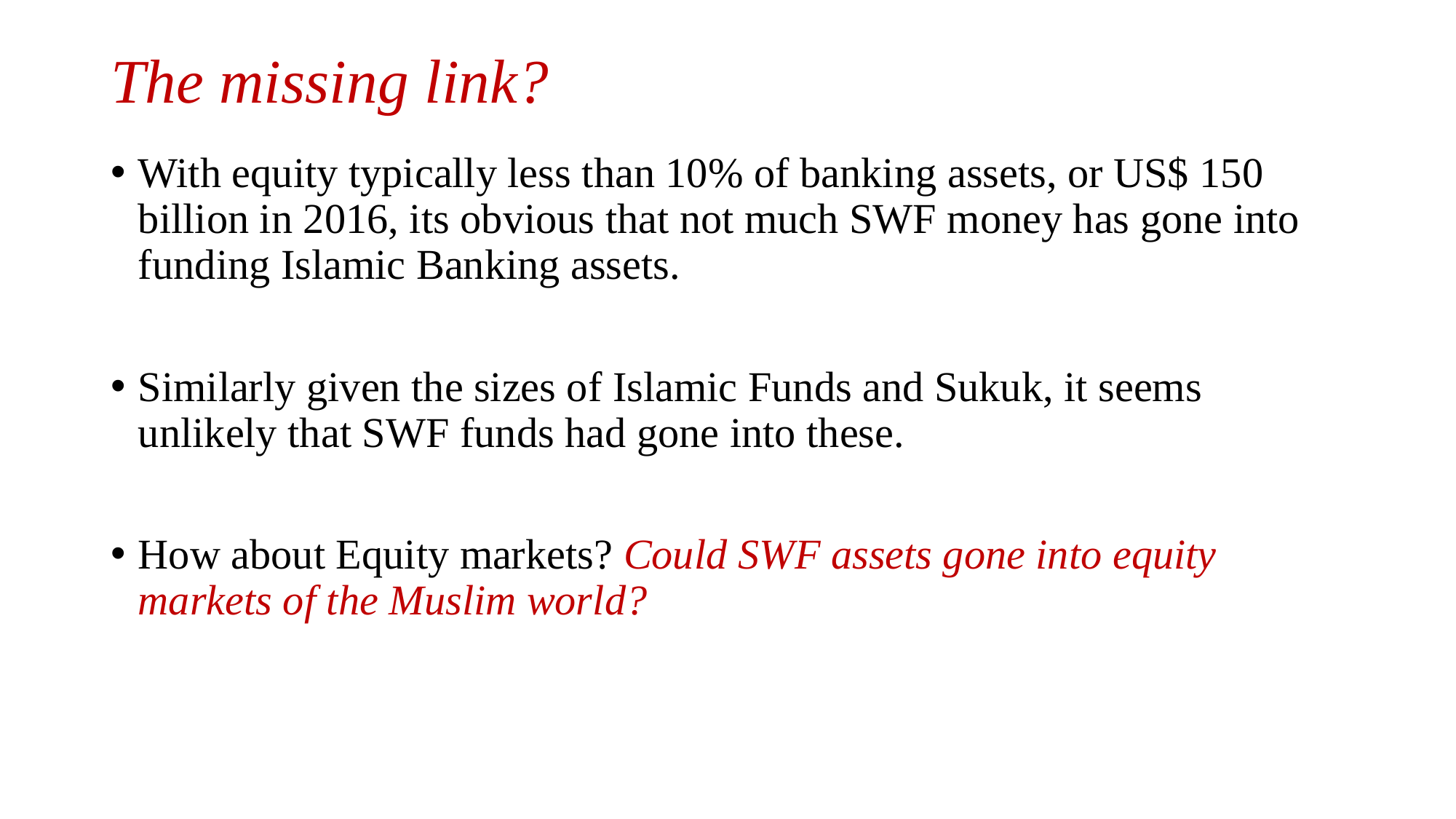

# The missing link?
With equity typically less than 10% of banking assets, or US$ 150 billion in 2016, its obvious that not much SWF money has gone into funding Islamic Banking assets.

Similarly given the sizes of Islamic Funds and Sukuk, it seems unlikely that SWF funds had gone into these.

How about Equity markets? Could SWF assets gone into equity markets of the Muslim world?